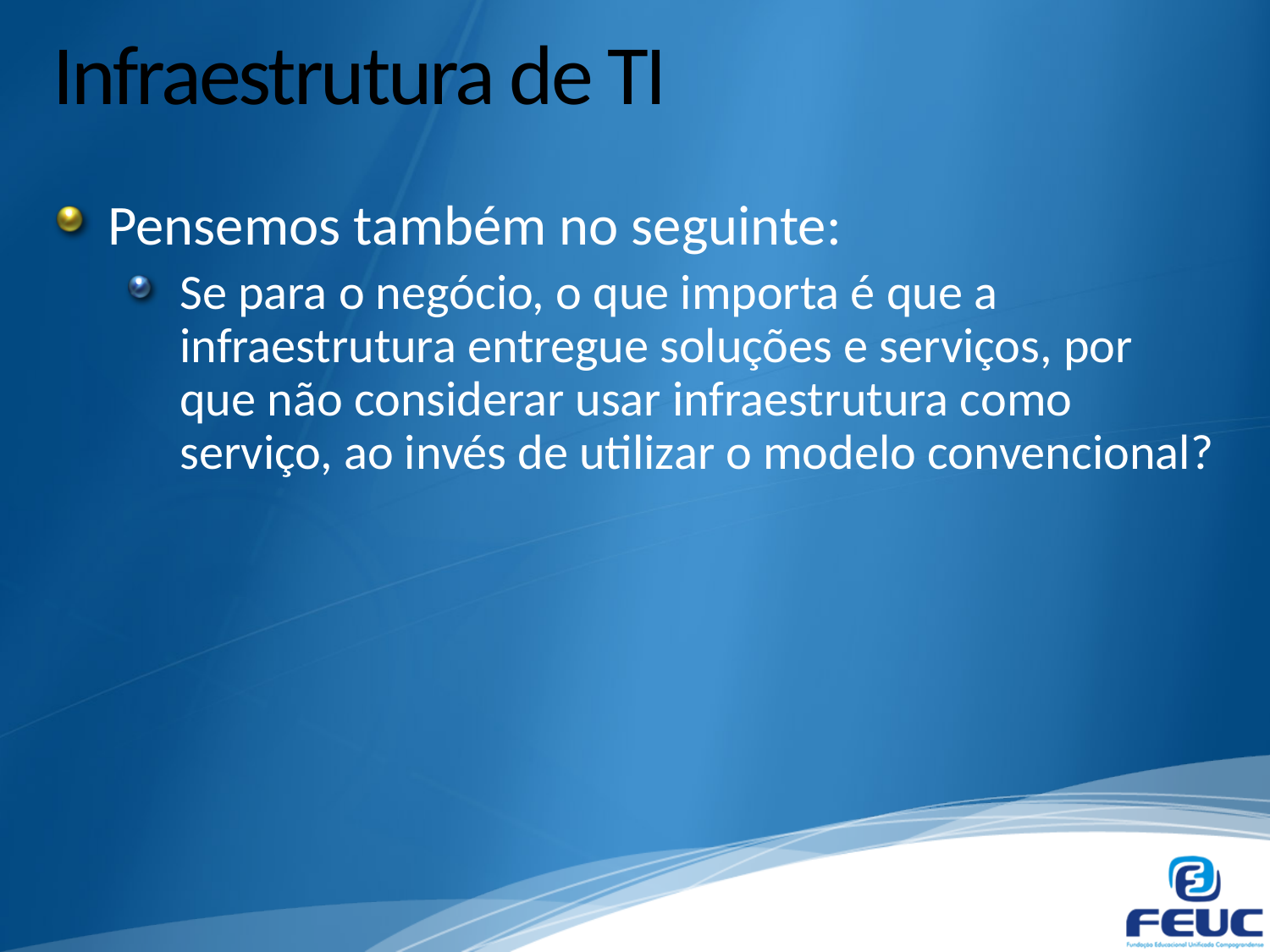

# Infraestrutura de TI
Pensemos também no seguinte:
Se para o negócio, o que importa é que a infraestrutura entregue soluções e serviços, por que não considerar usar infraestrutura como serviço, ao invés de utilizar o modelo convencional?